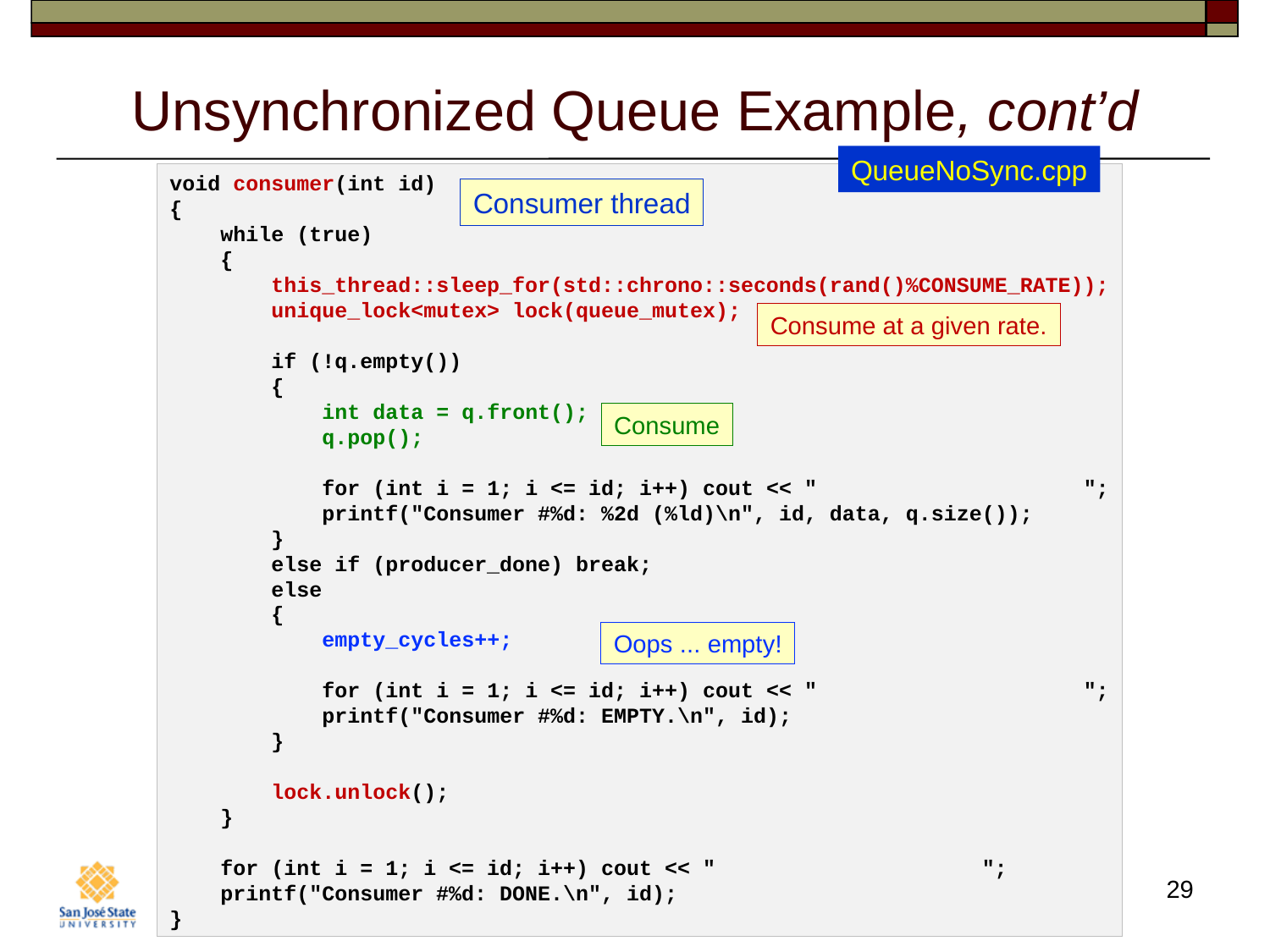

# Unsynchronized Queue Example, cont’d
QueueNoSync.cpp
void consumer(int id)
{
    while (true)
    {
        this_thread::sleep_for(std::chrono::seconds(rand()%CONSUME_RATE));
        unique_lock<mutex> lock(queue_mutex);
        if (!q.empty())
        {
            int data = q.front();
            q.pop();

            for (int i = 1; i <= id; i++) cout << "                     ";
            printf("Consumer #%d: %2d (%ld)\n", id, data, q.size());
        }
        else if (producer_done) break;
        else
        {
            empty_cycles++;

            for (int i = 1; i <= id; i++) cout << "                     ";
            printf("Consumer #%d: EMPTY.\n", id);
        }

        lock.unlock();
    }

    for (int i = 1; i <= id; i++) cout << "                     ";
    printf("Consumer #%d: DONE.\n", id);
}
Consumer thread
Consume at a given rate.
Consume
Oops ... empty!
29